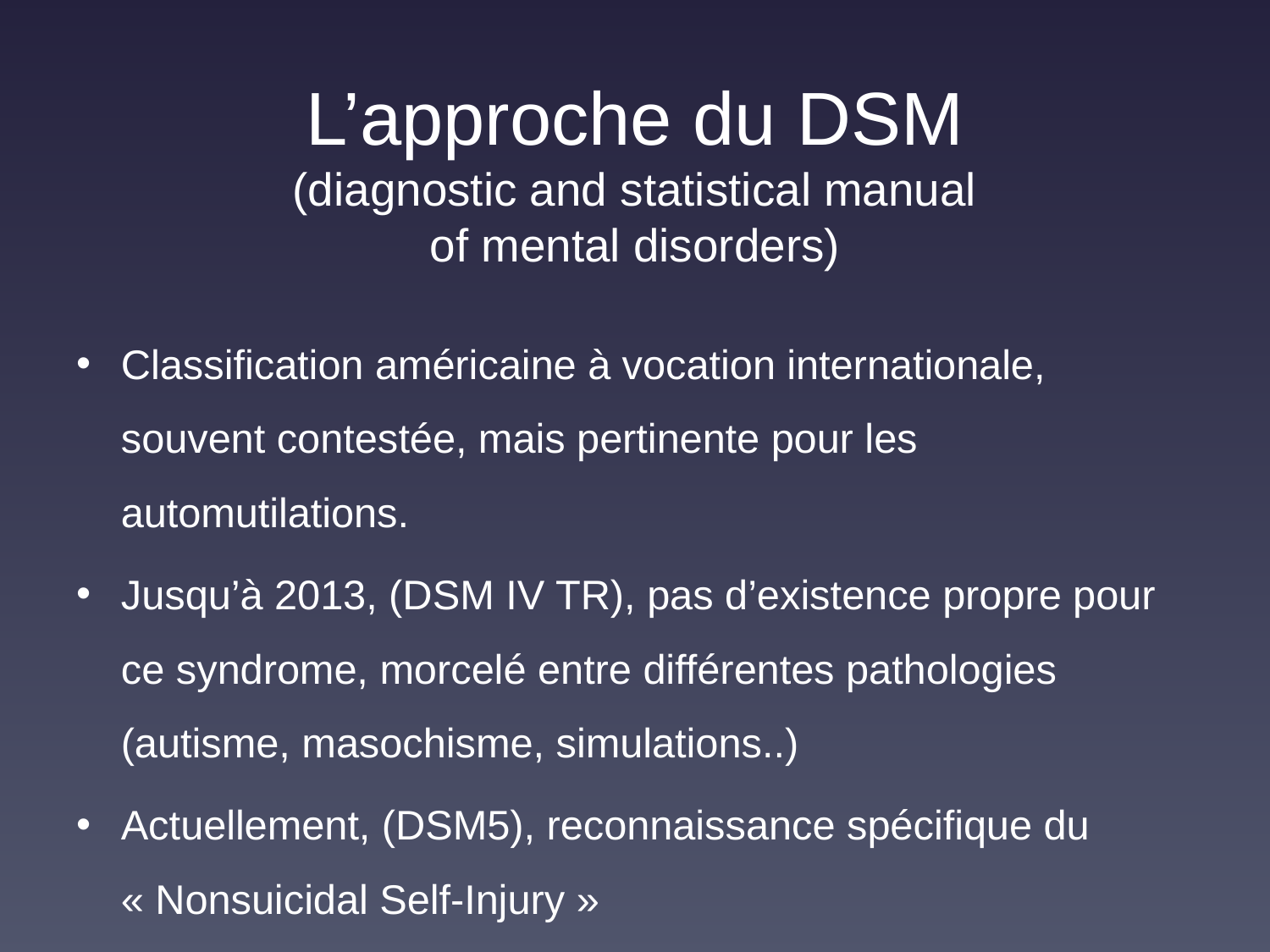

# L’approche du DSM (diagnostic and statistical manual of mental disorders)
Classification américaine à vocation internationale, souvent contestée, mais pertinente pour les automutilations.
Jusqu’à 2013, (DSM IV TR), pas d’existence propre pour ce syndrome, morcelé entre différentes pathologies (autisme, masochisme, simulations..)
Actuellement, (DSM5), reconnaissance spécifique du « Nonsuicidal Self-Injury »